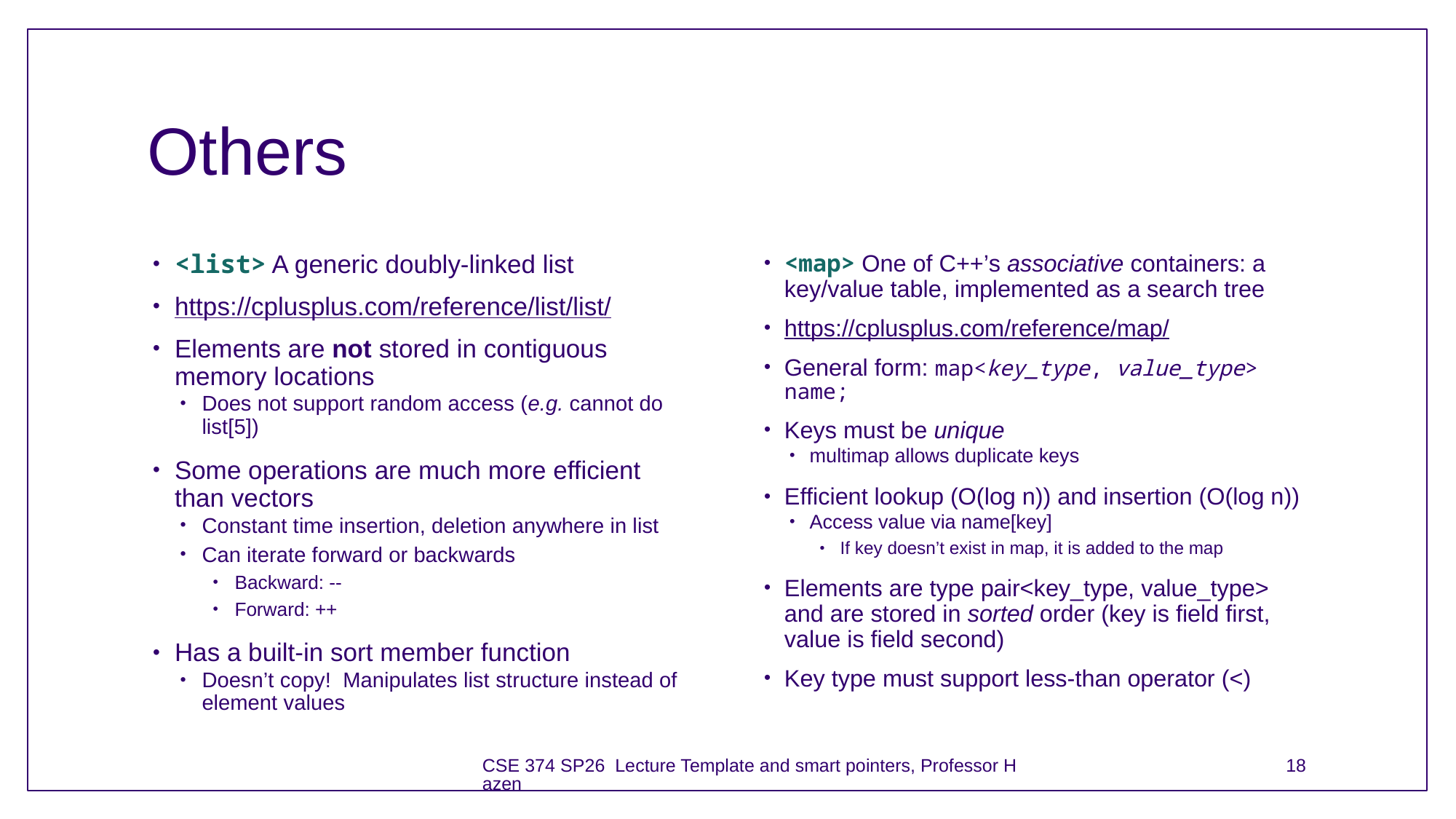

# Others
<list> A generic doubly-linked list
https://cplusplus.com/reference/list/list/
Elements are not stored in contiguous memory locations
Does not support random access (e.g. cannot do list[5])
Some operations are much more efficient than vectors
Constant time insertion, deletion anywhere in list
Can iterate forward or backwards
Backward: --
Forward: ++
Has a built-in sort member function
Doesn’t copy!  Manipulates list structure instead of element values
<map> One of C++’s associative containers: a key/value table, implemented as a search tree
https://cplusplus.com/reference/map/
General form: map<key_type, value_type> name;
Keys must be unique
multimap allows duplicate keys
Efficient lookup (O(log n)) and insertion (O(log n))
Access value via name[key]
If key doesn’t exist in map, it is added to the map
Elements are type pair<key_type, value_type> and are stored in sorted order (key is field first, value is field second)
Key type must support less-than operator (<)
CSE 374 SP26  Lecture Template and smart pointers, Professor Hazen
18